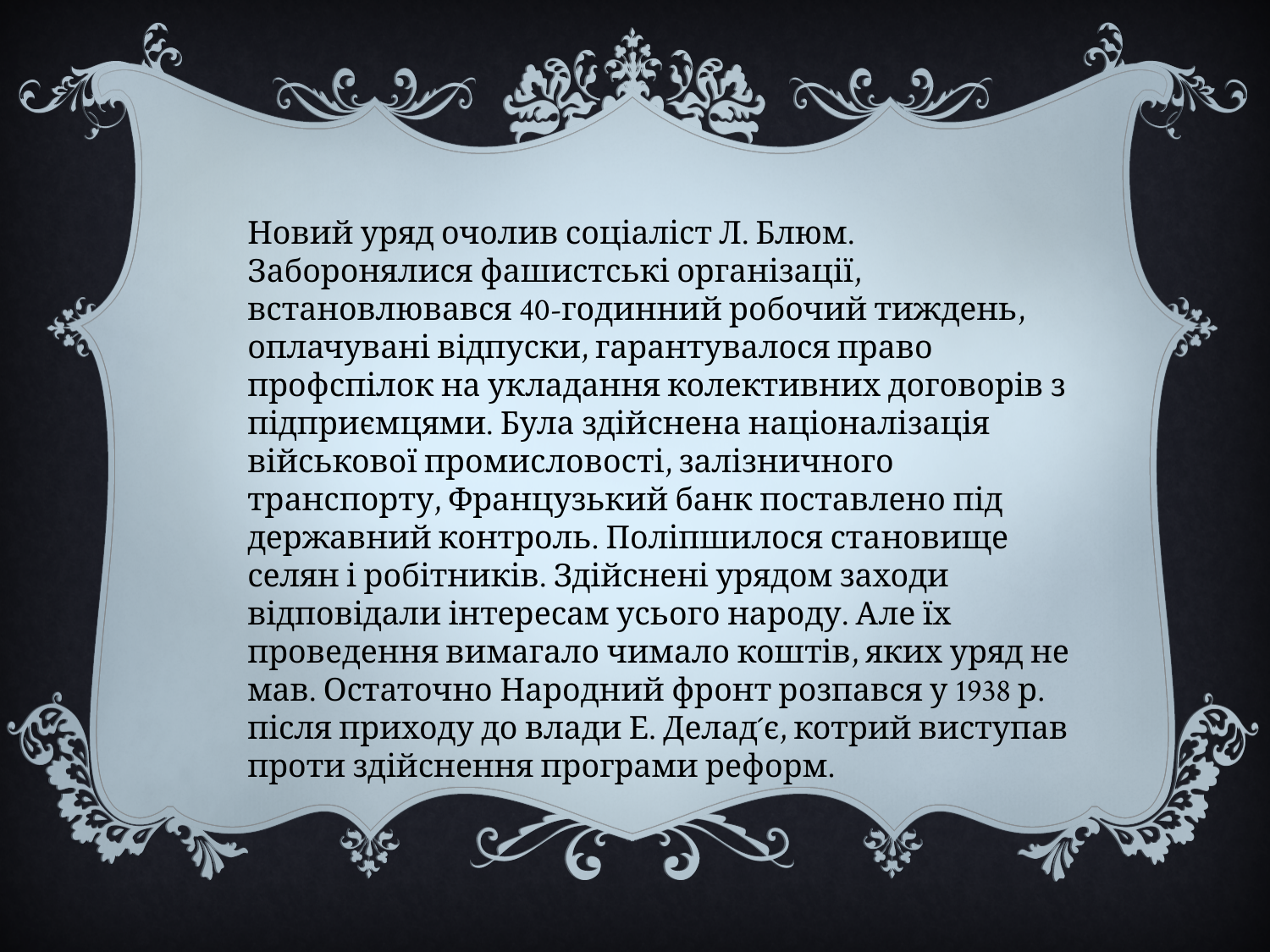

Новий уряд очолив соціаліст Л. Блюм. Заборонялися фашистські організації, встановлювався 40-годинний робочий тиждень, оплачувані відпуски, гарантувалося право профспілок на укладання колективних договорів з підприємцями. Була здійснена націоналізація військової промисловості, залізничного транспорту, Французький банк поставлено під державний контроль. Поліпшилося становище селян і робітників. Здійснені урядом заходи відповідали інтересам усього народу. Але їх проведення вимагало чимало коштів, яких уряд не мав. Остаточно Народний фронт розпався у 1938 р. після приходу до влади Е. Делад´є, котрий виступав проти здійснення програми реформ.